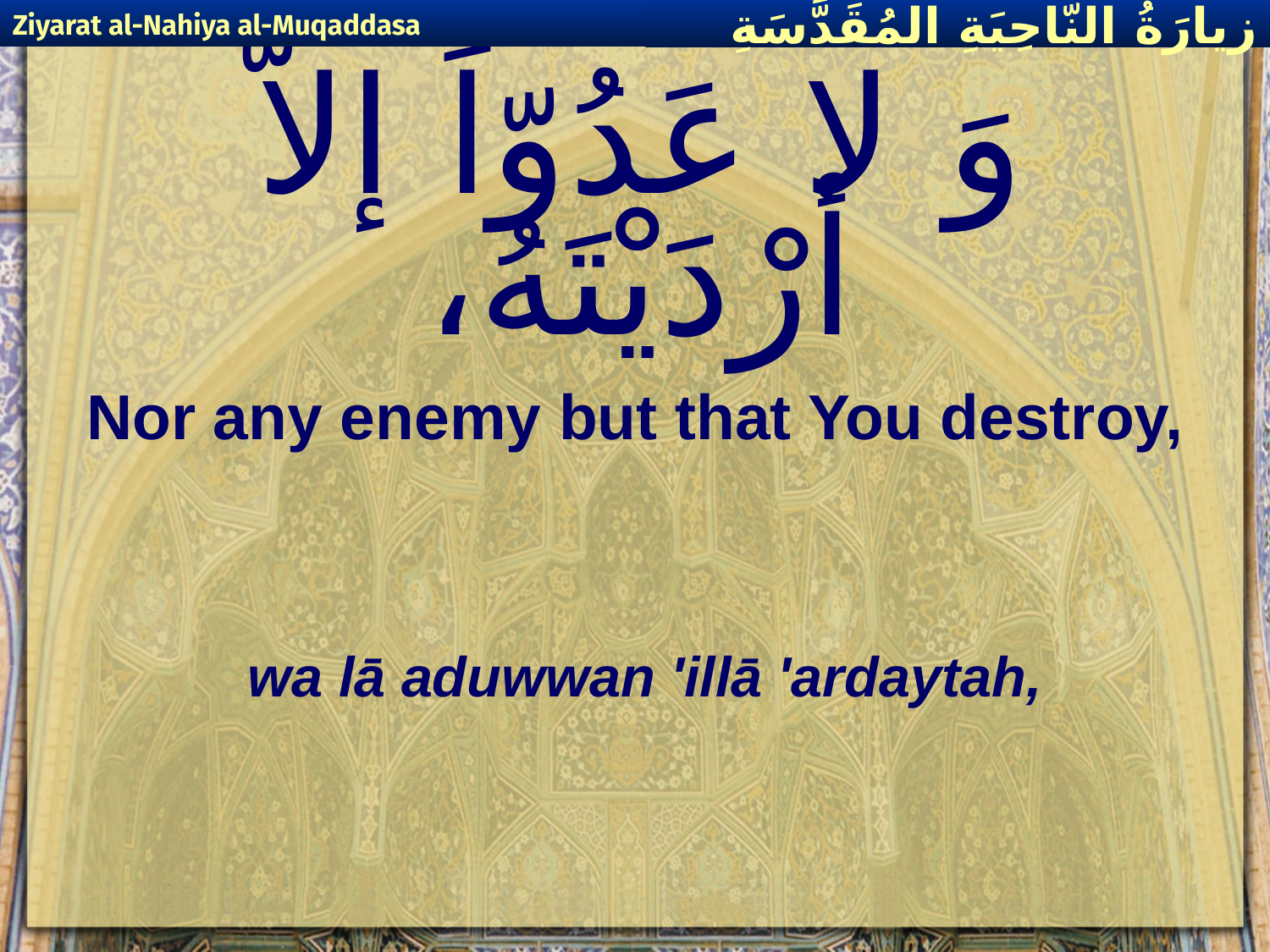

Ziyarat al-Nahiya al-Muqaddasa
زيارَةُ النّاحِيَةِ ال‍مُقَدَّسَةِ
# وَ لا عَدُوّاً إلاّ أرْدَيْتَهُ،
Nor any enemy but that You destroy,
wa lā aduwwan 'illā 'ardaytah,